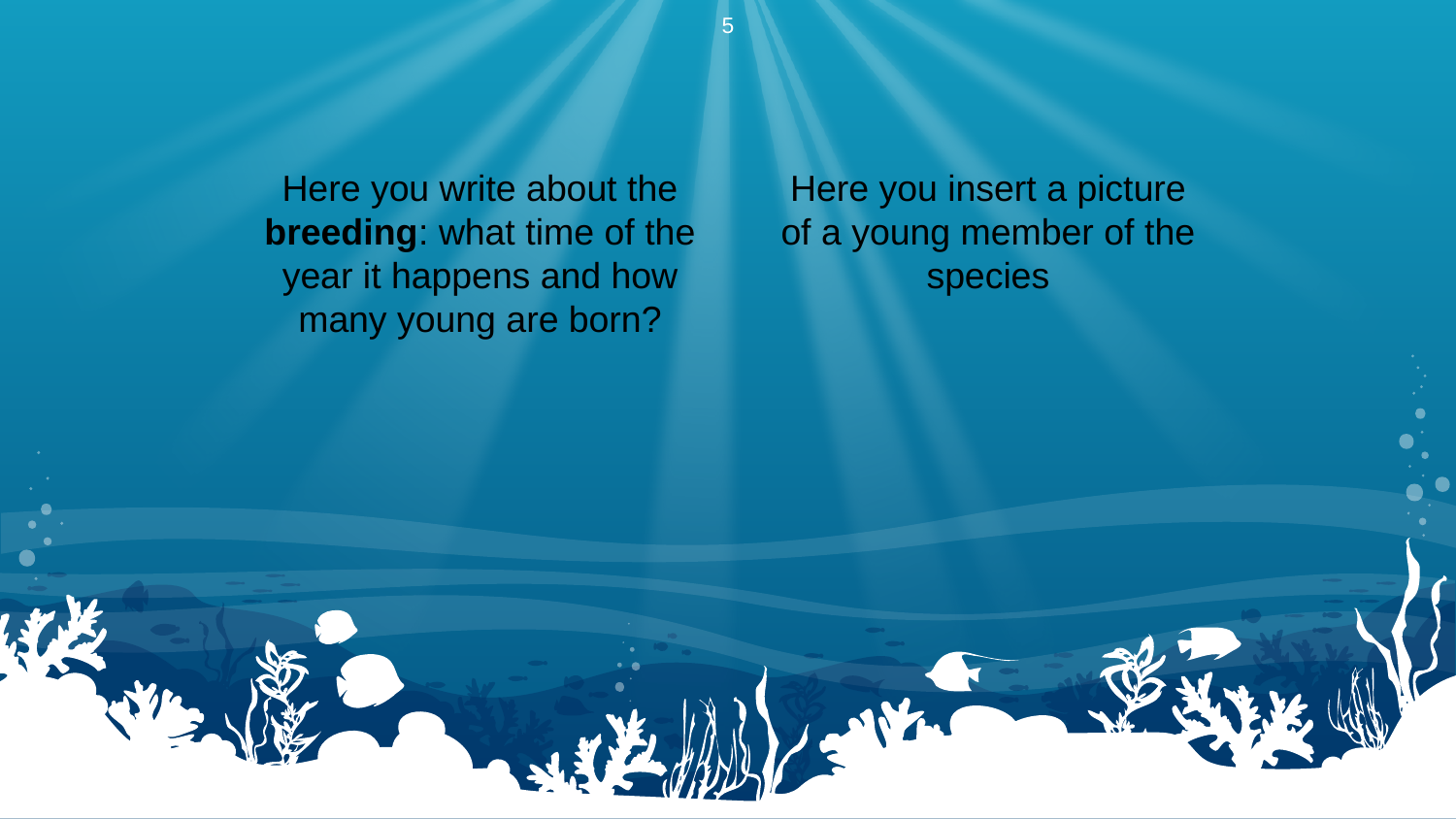

5
Here you write about the breeding: what time of the year it happens and how many young are born?

Here you insert a picture of a young member of the species